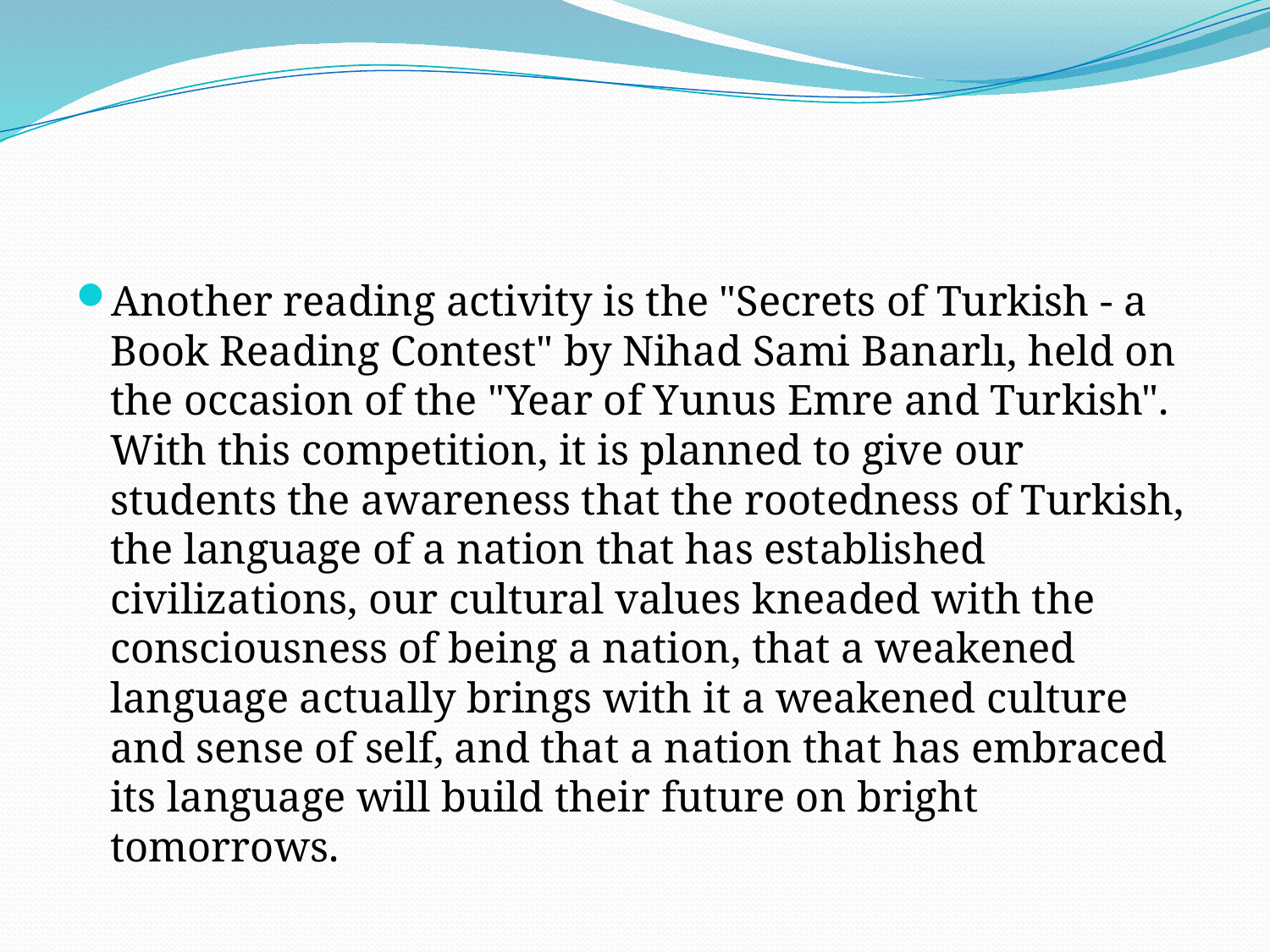

#
Another reading activity is the "Secrets of Turkish - a Book Reading Contest" by Nihad Sami Banarlı, held on the occasion of the "Year of Yunus Emre and Turkish". With this competition, it is planned to give our students the awareness that the rootedness of Turkish, the language of a nation that has established civilizations, our cultural values kneaded with the consciousness of being a nation, that a weakened language actually brings with it a weakened culture and sense of self, and that a nation that has embraced its language will build their future on bright tomorrows.